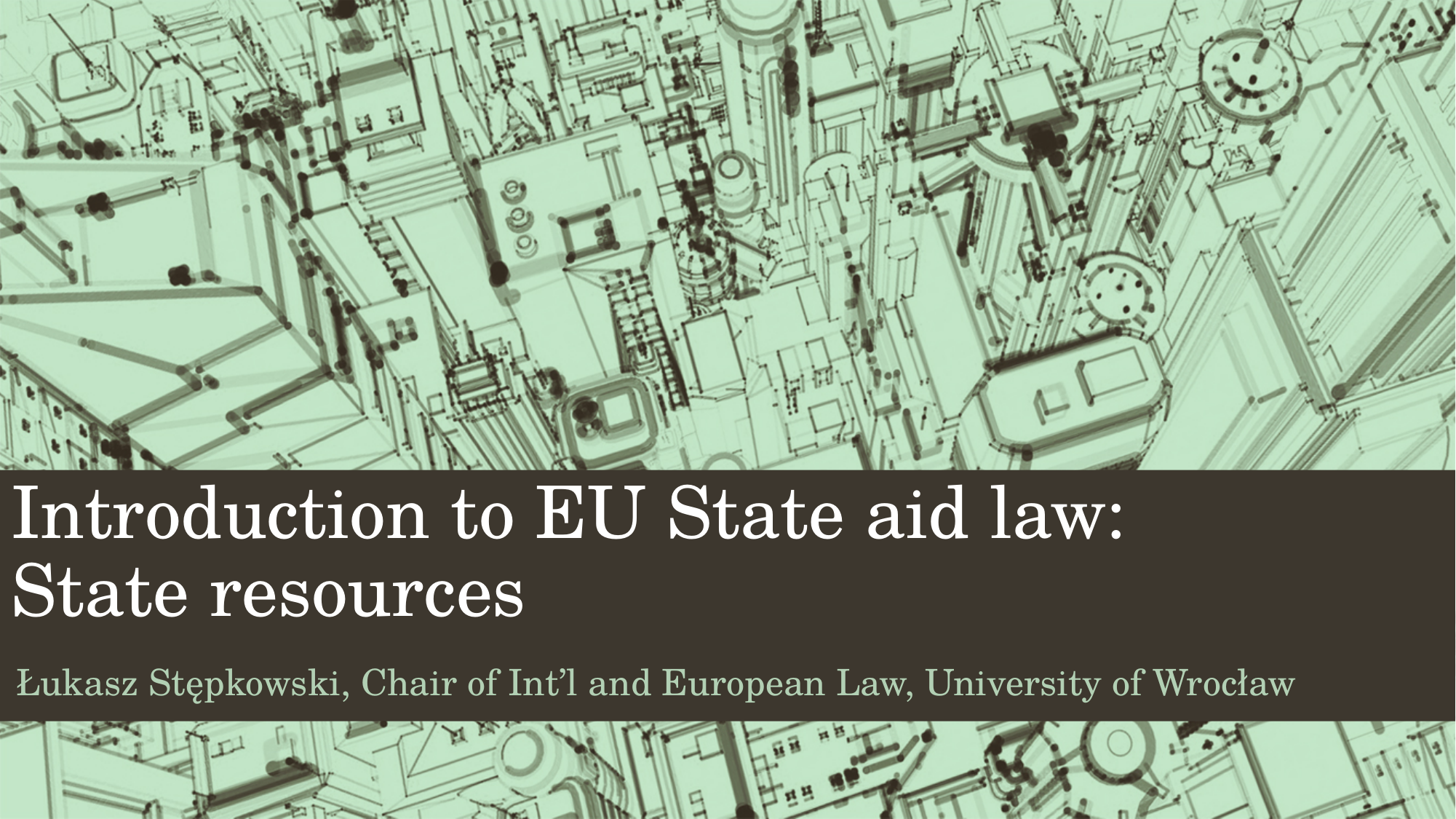

# Introduction to EU State aid law: State resources
Łukasz Stępkowski, Chair of Int’l and European Law, University of Wrocław